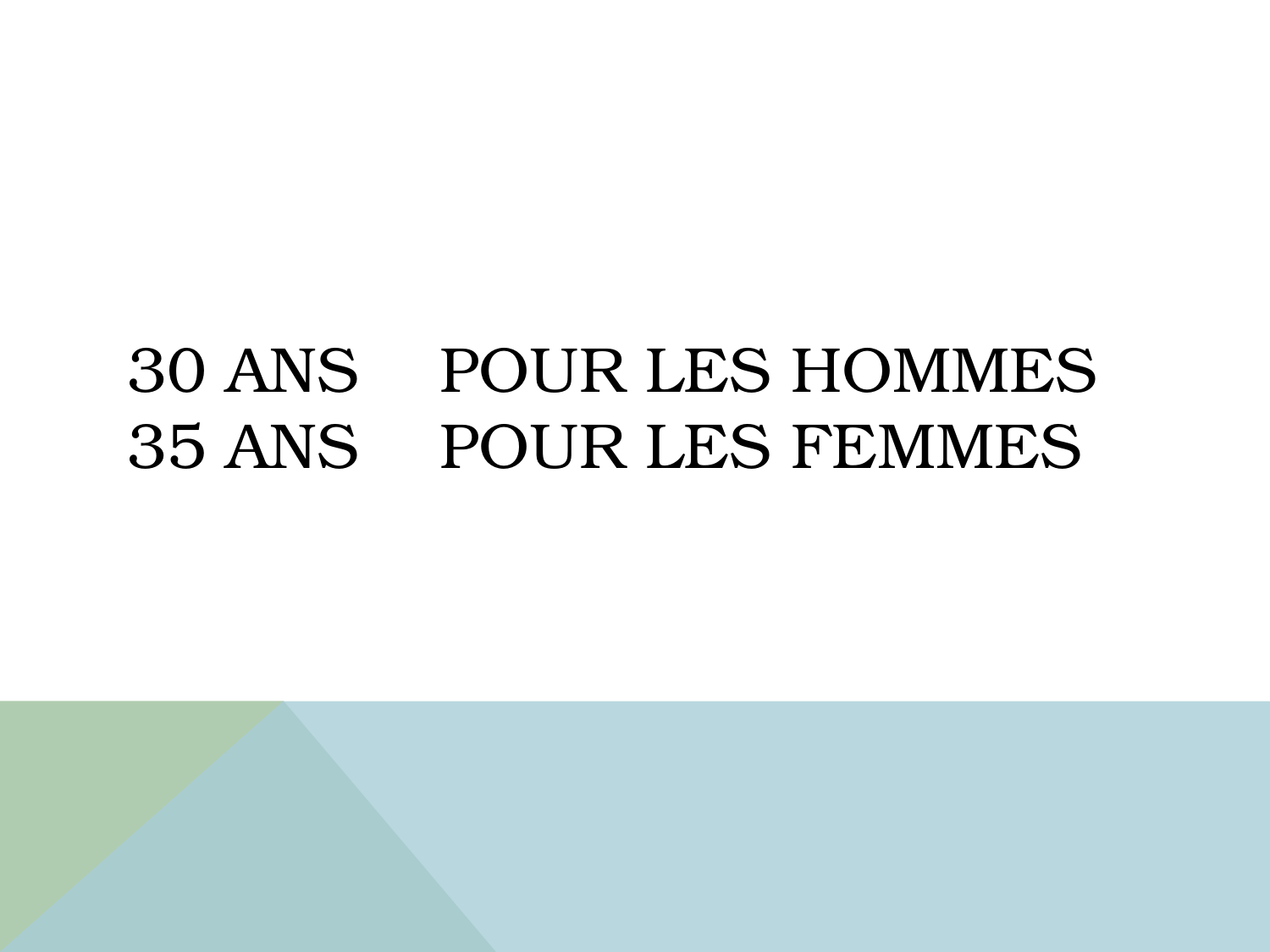

# 30 ans    pour les hommes 35 ans    pour les femmes